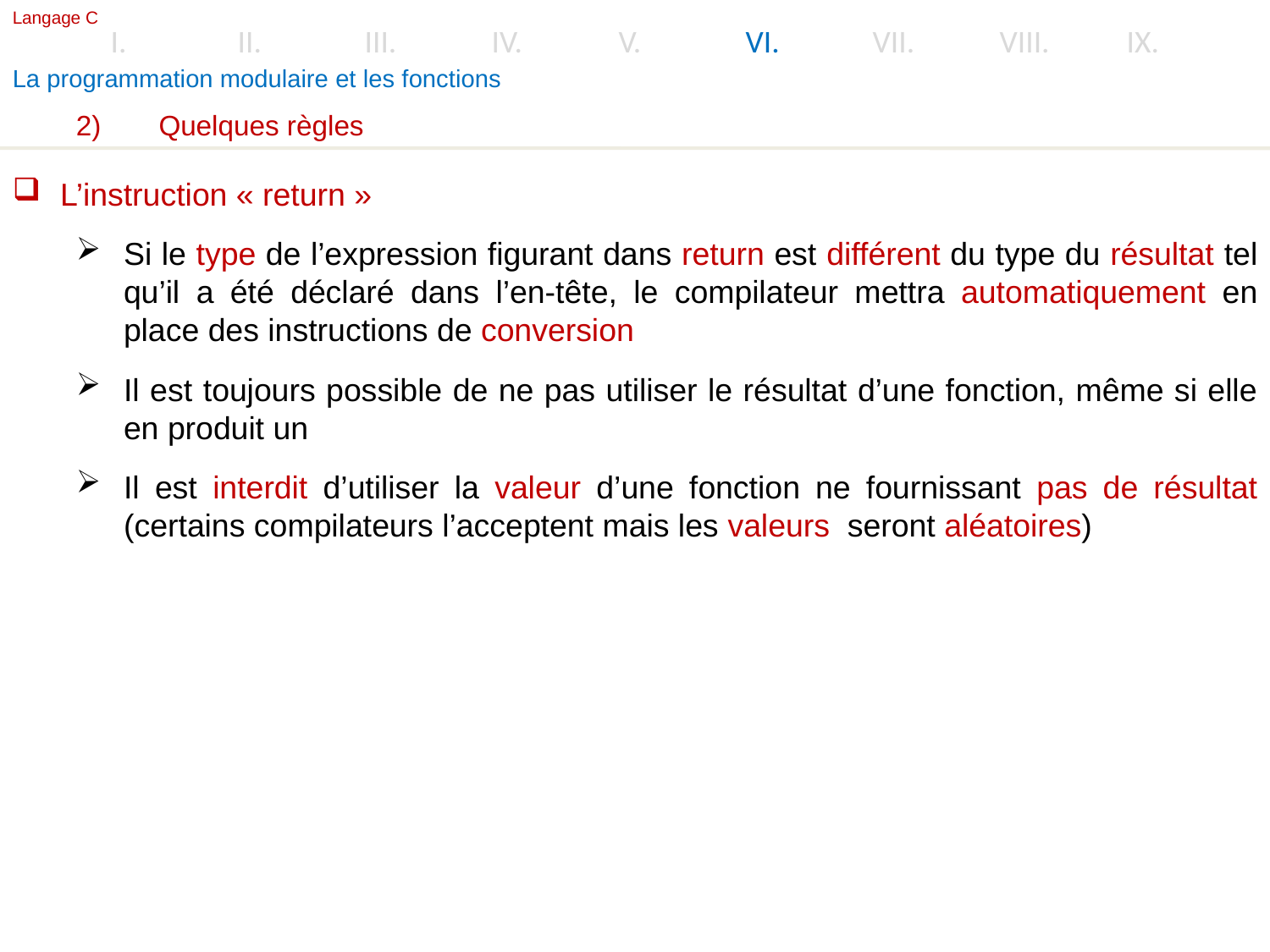

Langage C
I.	II.	III.	IV.	V.	VI.	VII.	VIII.	IX.
La programmation modulaire et les fonctions
2)	 Quelques règles
L’instruction « return »
Si le type de l’expression figurant dans return est différent du type du résultat tel qu’il a été déclaré dans l’en-tête, le compilateur mettra automatiquement en place des instructions de conversion
Il est toujours possible de ne pas utiliser le résultat d’une fonction, même si elle en produit un
Il est interdit d’utiliser la valeur d’une fonction ne fournissant pas de résultat (certains compilateurs l’acceptent mais les valeurs  seront aléatoires)